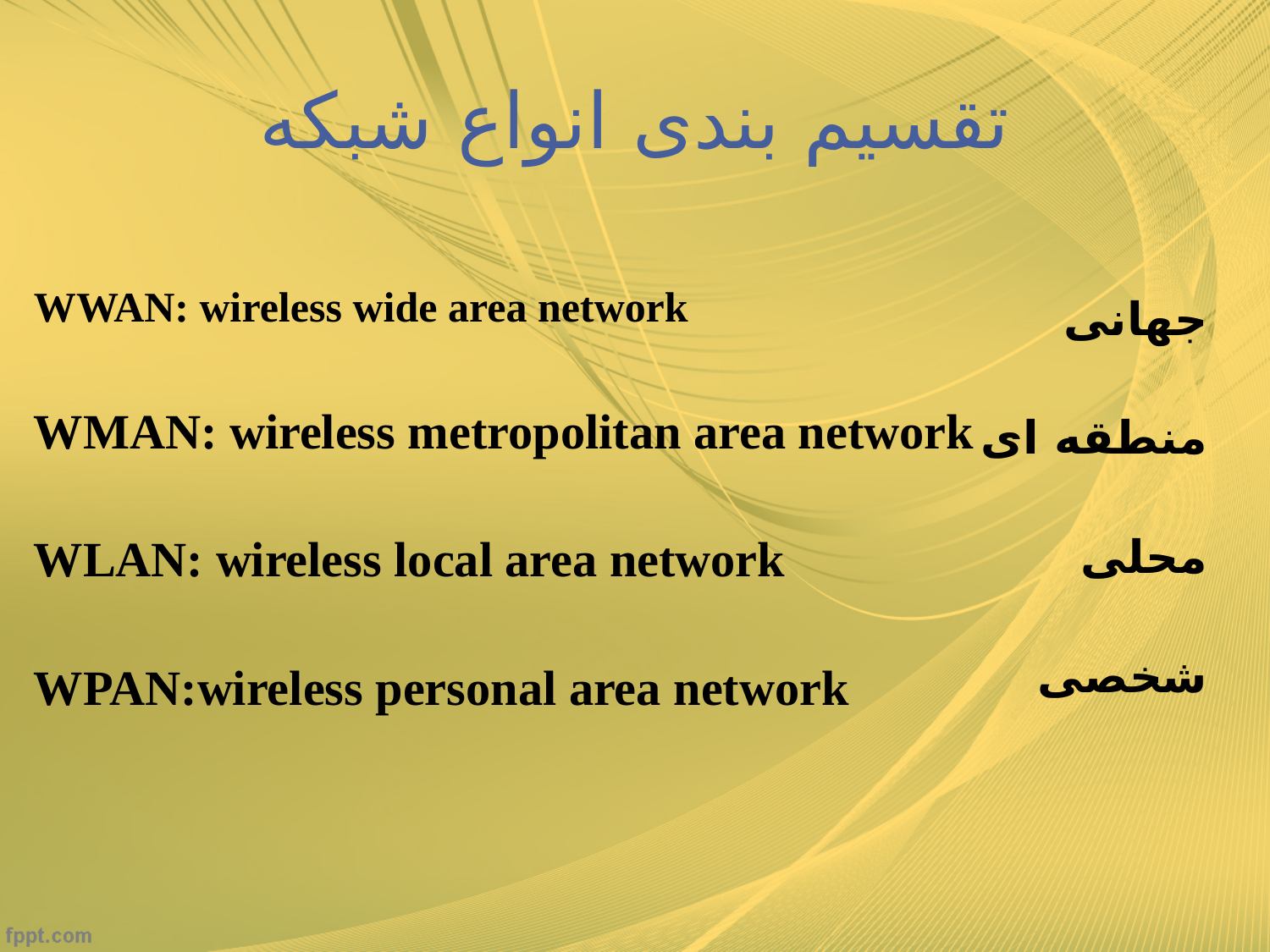

# تقسیم بندی انواع شبکه
WWAN: wireless wide area network
WMAN: wireless metropolitan area network
WLAN: wireless local area network
WPAN:wireless personal area network

جهانی
منطقه ای
محلی
شخصی